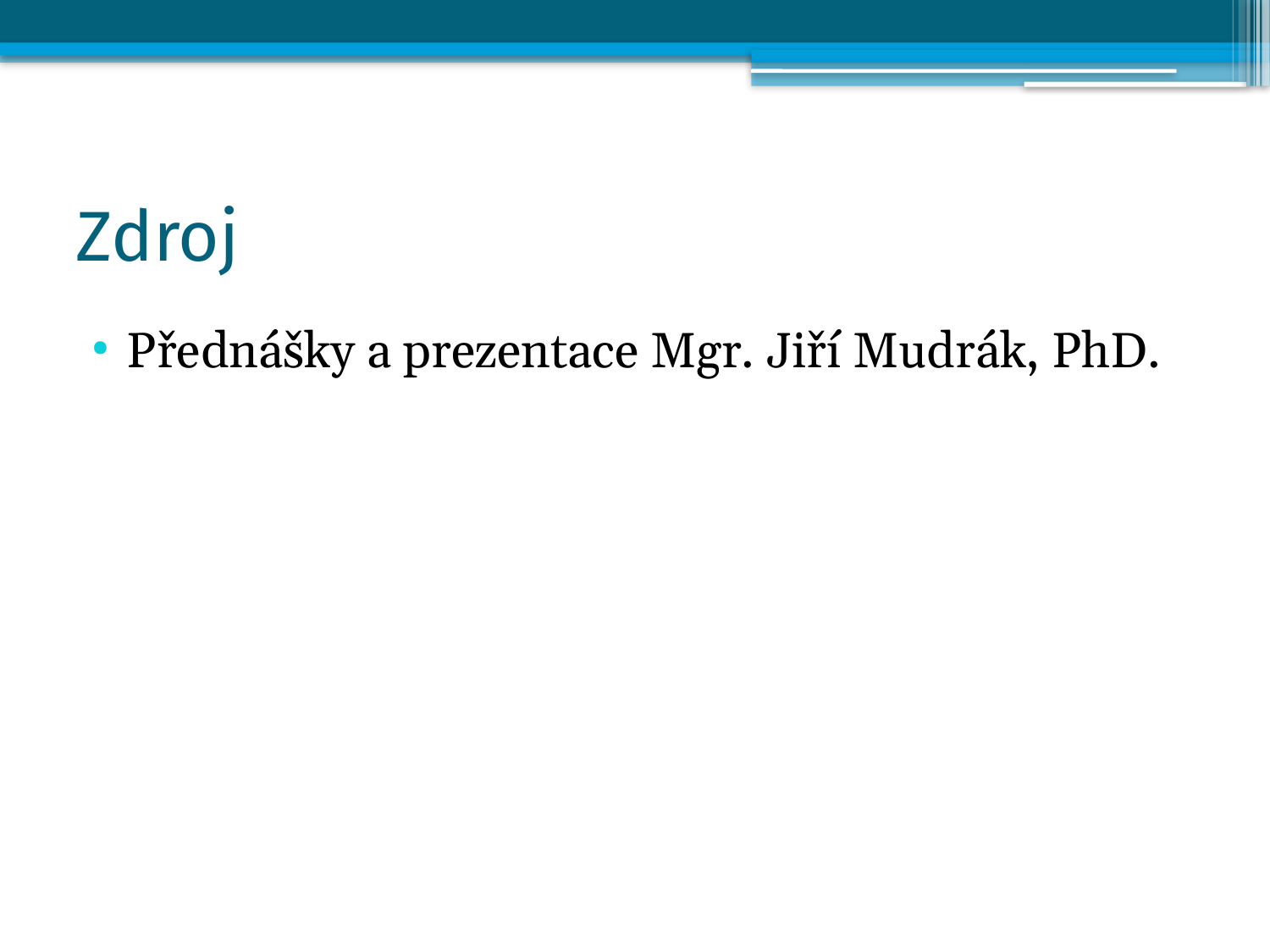

# Zdroj
Přednášky a prezentace Mgr. Jiří Mudrák, PhD.